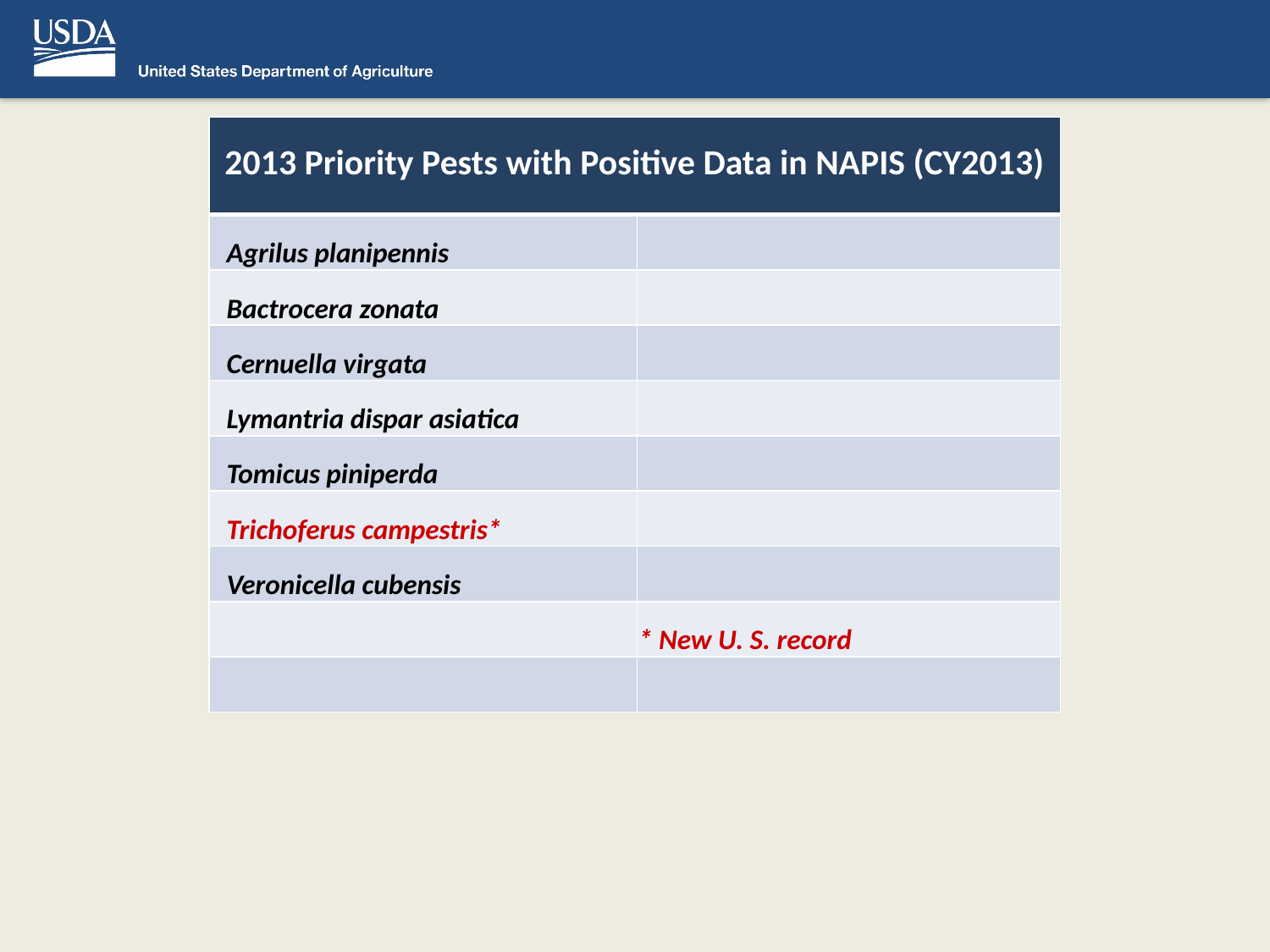

| 2013 Priority Pests with Positive Data in NAPIS (CY2013) |  |
| --- | --- |
| Agrilus planipennis |  |
| Bactrocera zonata |  |
| Cernuella virgata |  |
| Lymantria dispar asiatica |  |
| Tomicus piniperda |  |
| Trichoferus campestris\* |  |
| Veronicella cubensis |  |
|  | \* New U. S. record |
|  |  |